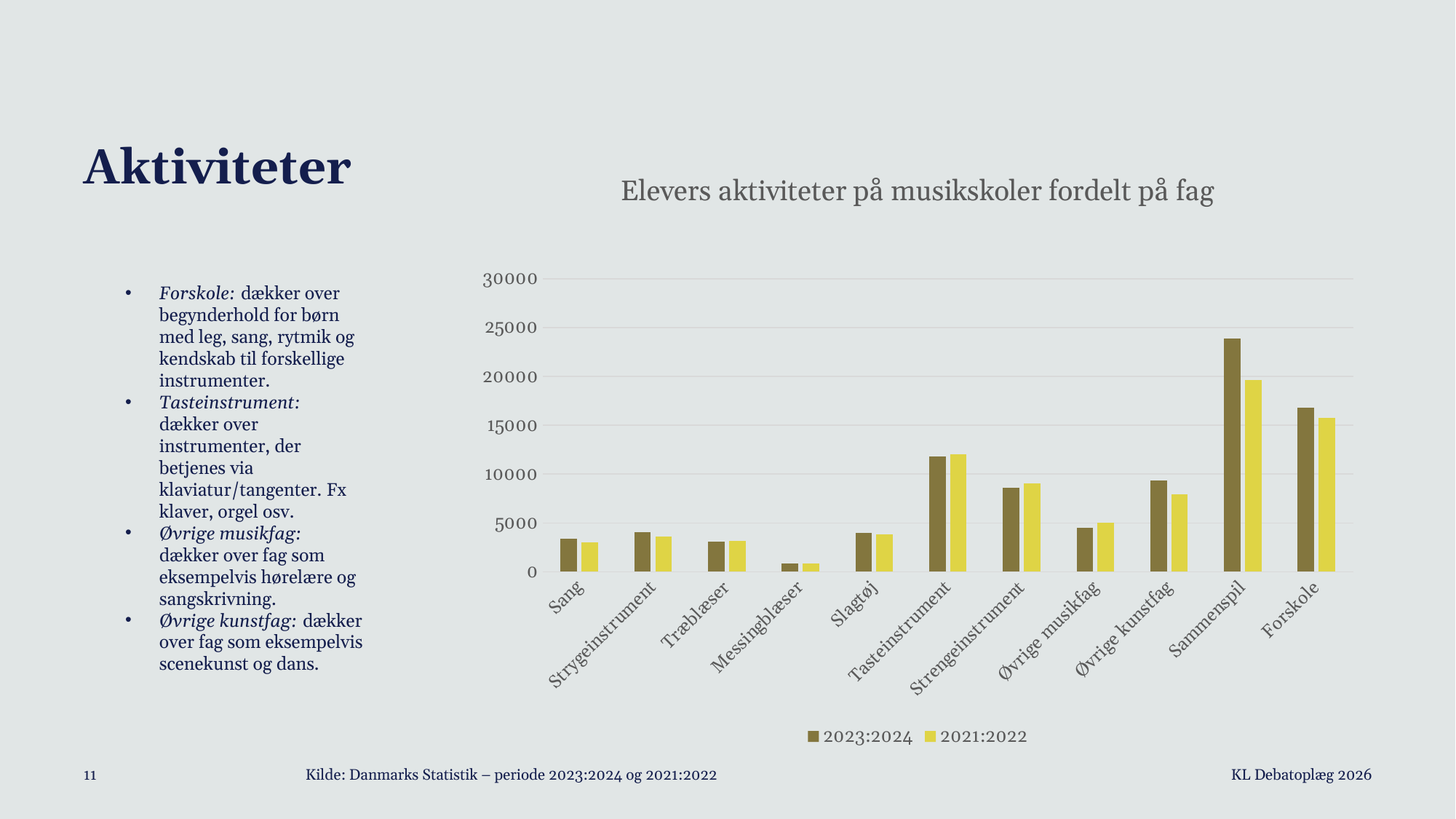

# Aktiviteter

### Chart: Elevers aktiviteter på musikskoler fordelt på fag

| Category | 2023:2024 | 2021:2022 |
|---|---|---|
| Sang | 3370.0 | 3007.0 |
| Strygeinstrument | 4074.0 | 3611.0 |
| Træblæser | 3061.0 | 3166.0 |
| Messingblæser | 850.0 | 865.0 |
| Slagtøj | 3976.0 | 3830.0 |
| Tasteinstrument | 11843.0 | 12047.0 |
| Strengeinstrument | 8590.0 | 9037.0 |
| Øvrige musikfag | 4504.0 | 5037.0 |
| Øvrige kunstfag | 9352.0 | 7895.0 |
| Sammenspil | 23878.0 | 19648.0 |
| Forskole | 16838.0 | 15750.0 |
Forskole: dækker over begynderhold for børn med leg, sang, rytmik og kendskab til forskellige instrumenter.
Tasteinstrument: dækker over instrumenter, der betjenes via klaviatur/tangenter. Fx klaver, orgel osv.
Øvrige musikfag: dækker over fag som eksempelvis hørelære og sangskrivning.
Øvrige kunstfag: dækker over fag som eksempelvis scenekunst og dans.
KL Debatoplæg 2026
11		 Kilde: Danmarks Statistik – periode 2023:2024 og 2021:2022